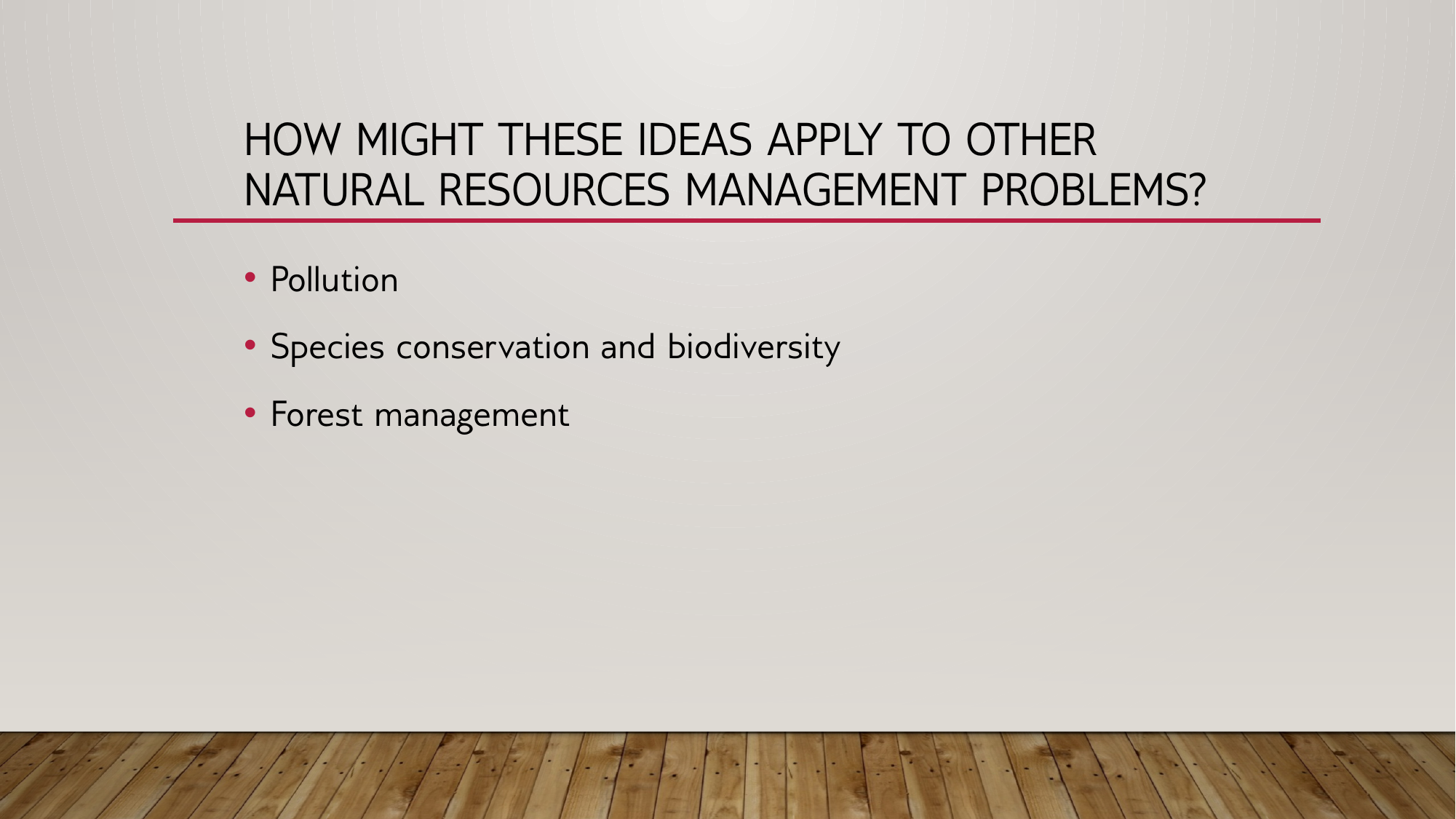

# How might these Ideas Apply to other Natural Resources Management Problems?
Pollution
Species conservation and biodiversity
Forest management